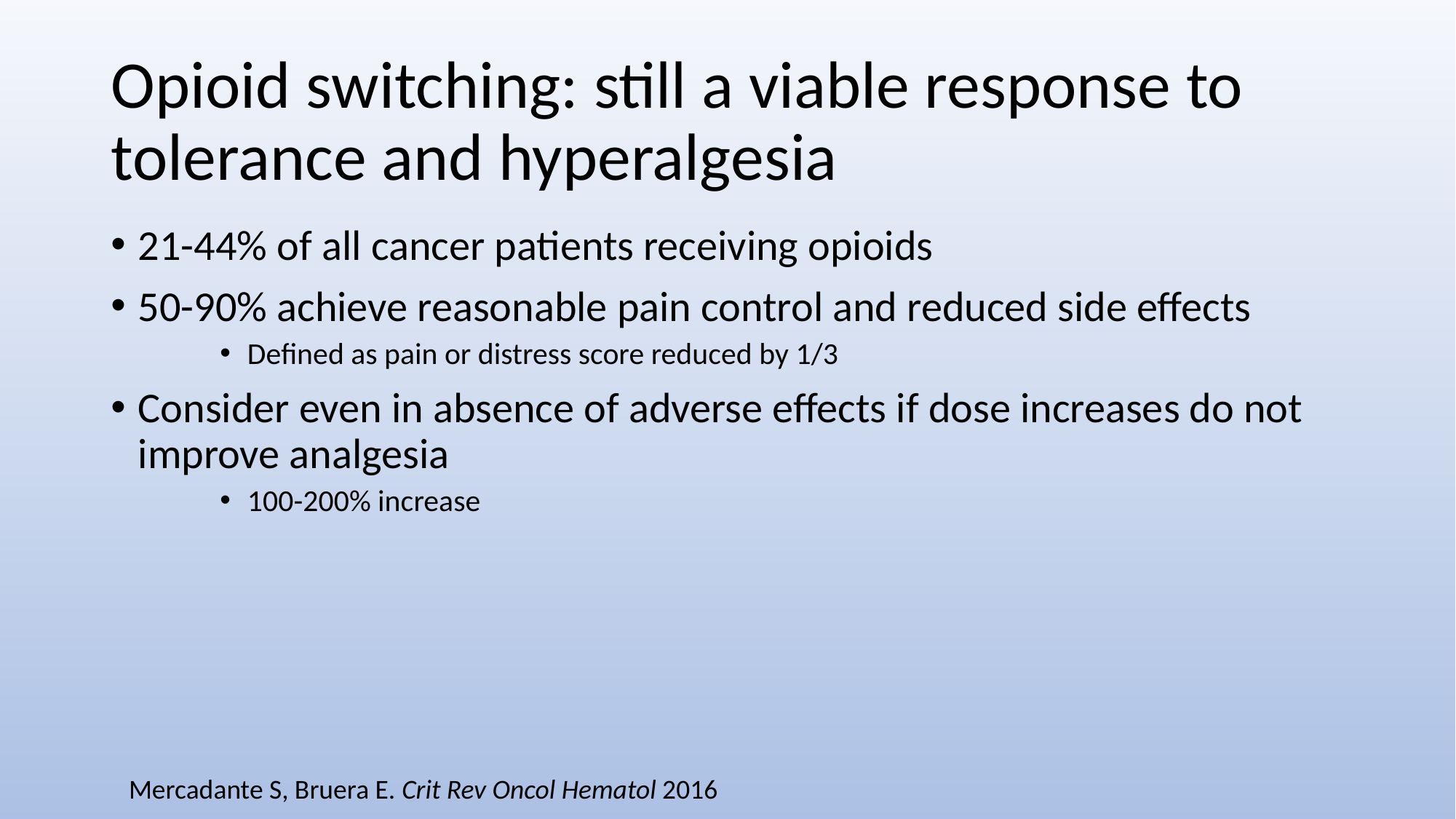

# Opioid switching: still a viable response to tolerance and hyperalgesia
21-44% of all cancer patients receiving opioids
50-90% achieve reasonable pain control and reduced side effects
Defined as pain or distress score reduced by 1/3
Consider even in absence of adverse effects if dose increases do not improve analgesia
100-200% increase
Mercadante S, Bruera E. Crit Rev Oncol Hematol 2016